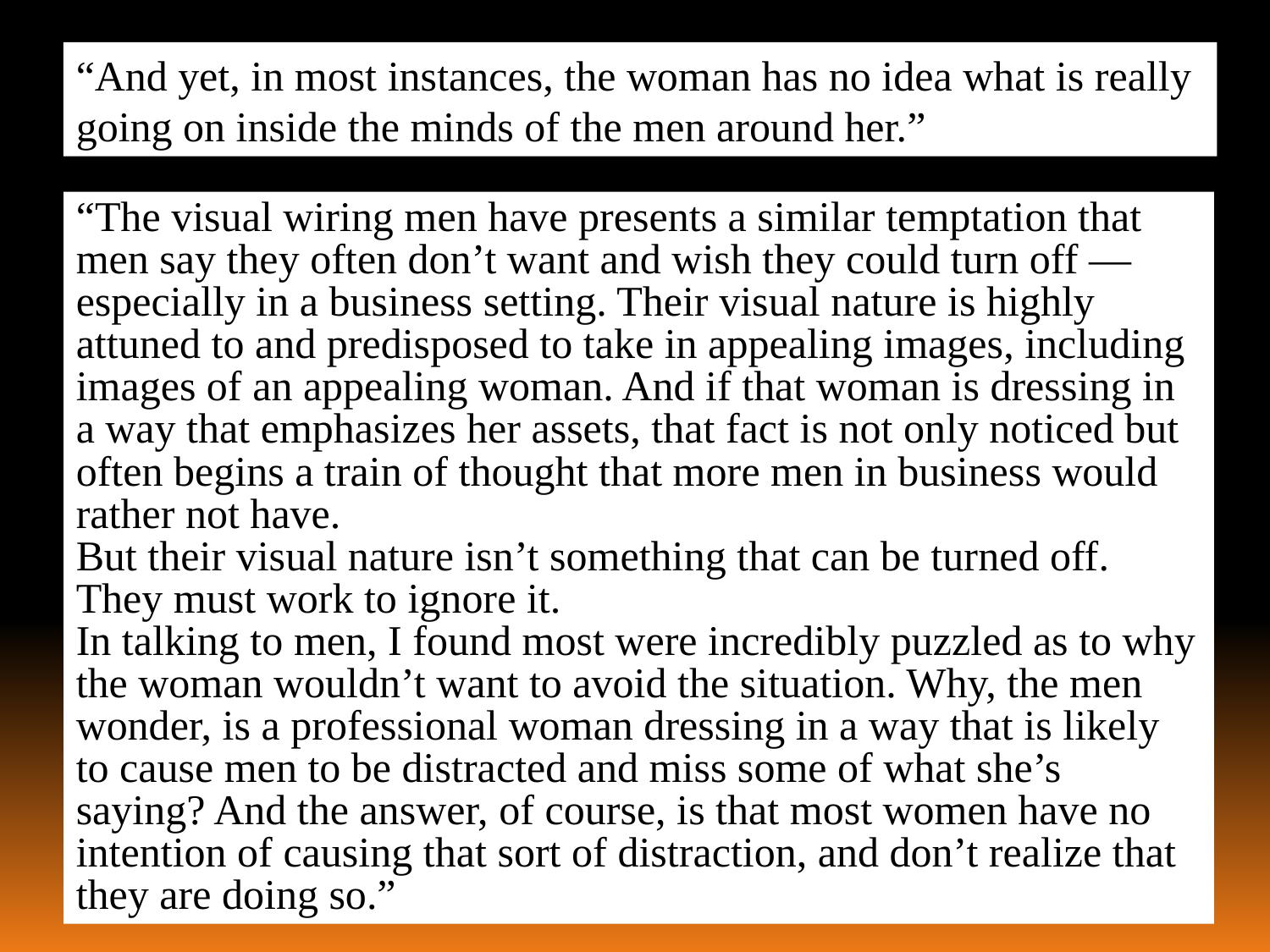

“And yet, in most instances, the woman has no idea what is really going on inside the minds of the men around her.”
“The visual wiring men have presents a similar temptation that men say they often don’t want and wish they could turn off — especially in a business setting. Their visual nature is highly attuned to and predisposed to take in appealing images, including images of an appealing woman. And if that woman is dressing in a way that emphasizes her assets, that fact is not only noticed but often begins a train of thought that more men in business would rather not have.
But their visual nature isn’t something that can be turned off. They must work to ignore it.
In talking to men, I found most were incredibly puzzled as to why the woman wouldn’t want to avoid the situation. Why, the men wonder, is a professional woman dressing in a way that is likely to cause men to be distracted and miss some of what she’s saying? And the answer, of course, is that most women have no intention of causing that sort of distraction, and don’t realize that they are doing so.”